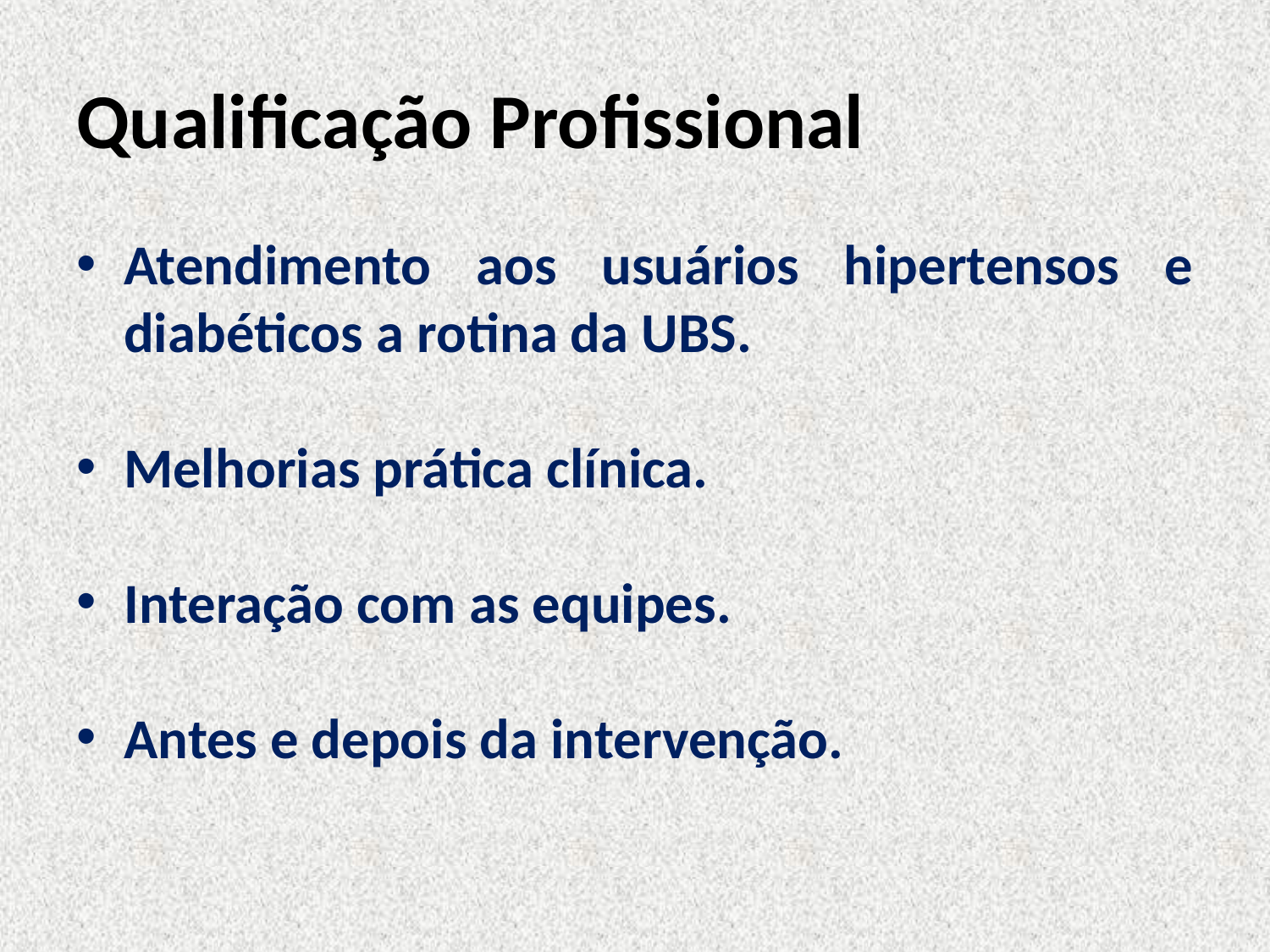

# Qualificação Profissional
Atendimento aos usuários hipertensos e diabéticos a rotina da UBS.

Melhorias prática clínica.

Interação com as equipes.

Antes e depois da intervenção.